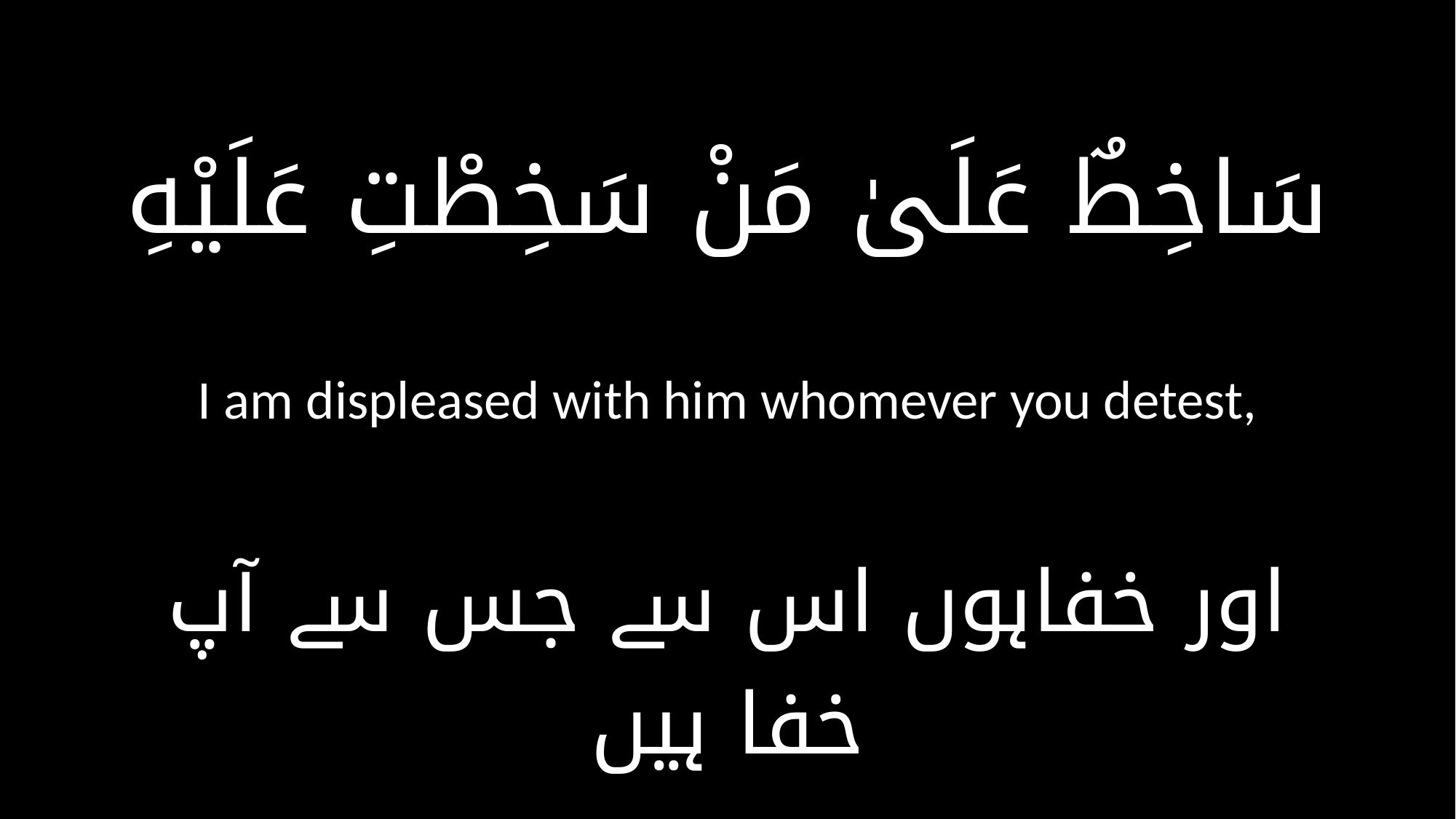

سَاخِطٌ عَلَىٰ مَنْ سَخِطْتِ عَلَيْهِ
I am displeased with him whomever you detest,

اور خفاہوں اس سے جس سے آپ خفا ہیں